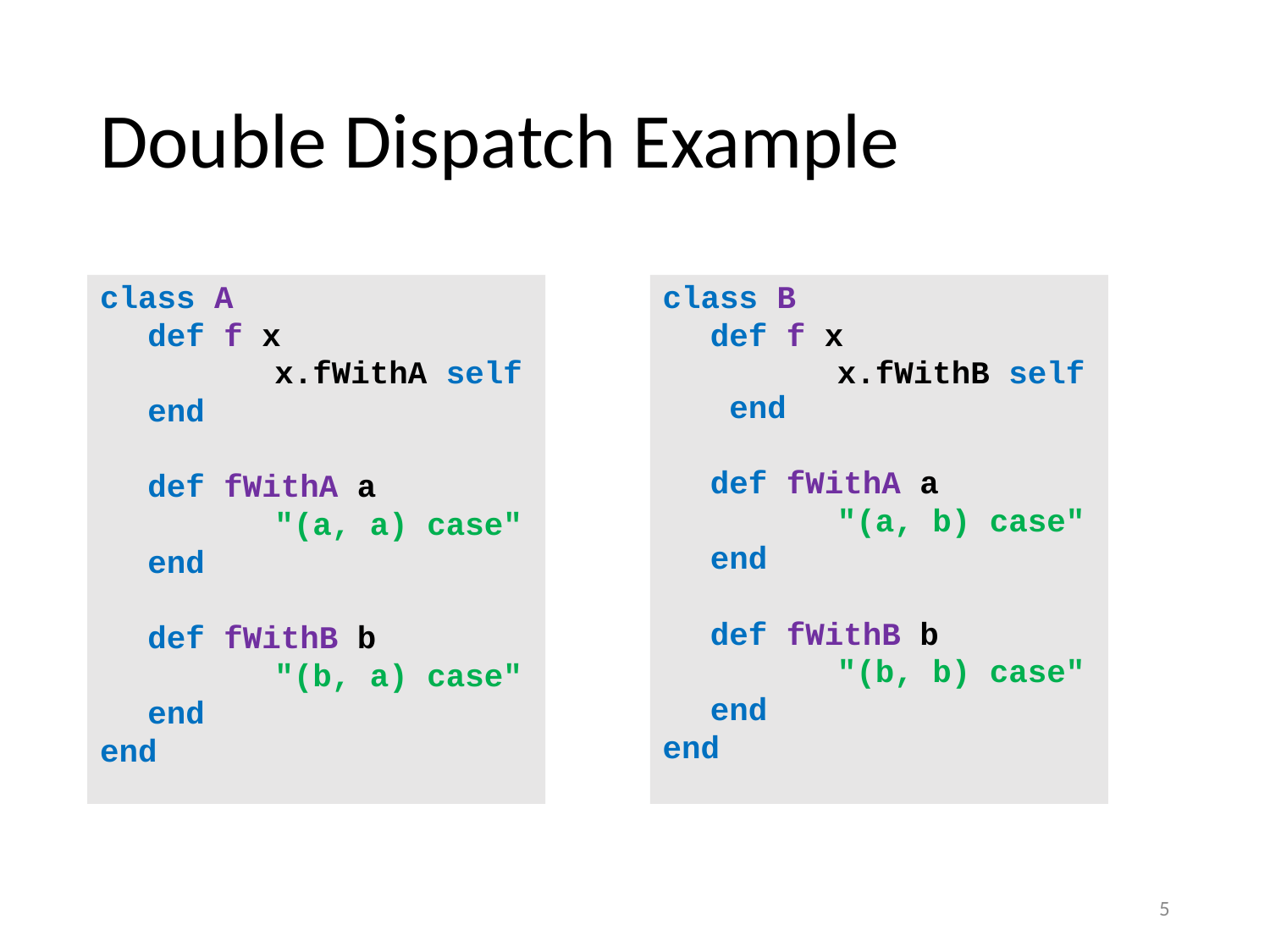

# Double Dispatch Example
class A
	def f x
		x.fWithA self
	end

	def fWithA a
		"(a, a) case"
	end

	def fWithB b
		"(b, a) case"
	end
end
class B
	def f x
		x.fWithB self  end

	def fWithA a
		"(a, b) case"
	end

	def fWithB b
		"(b, b) case"
	end
end
5